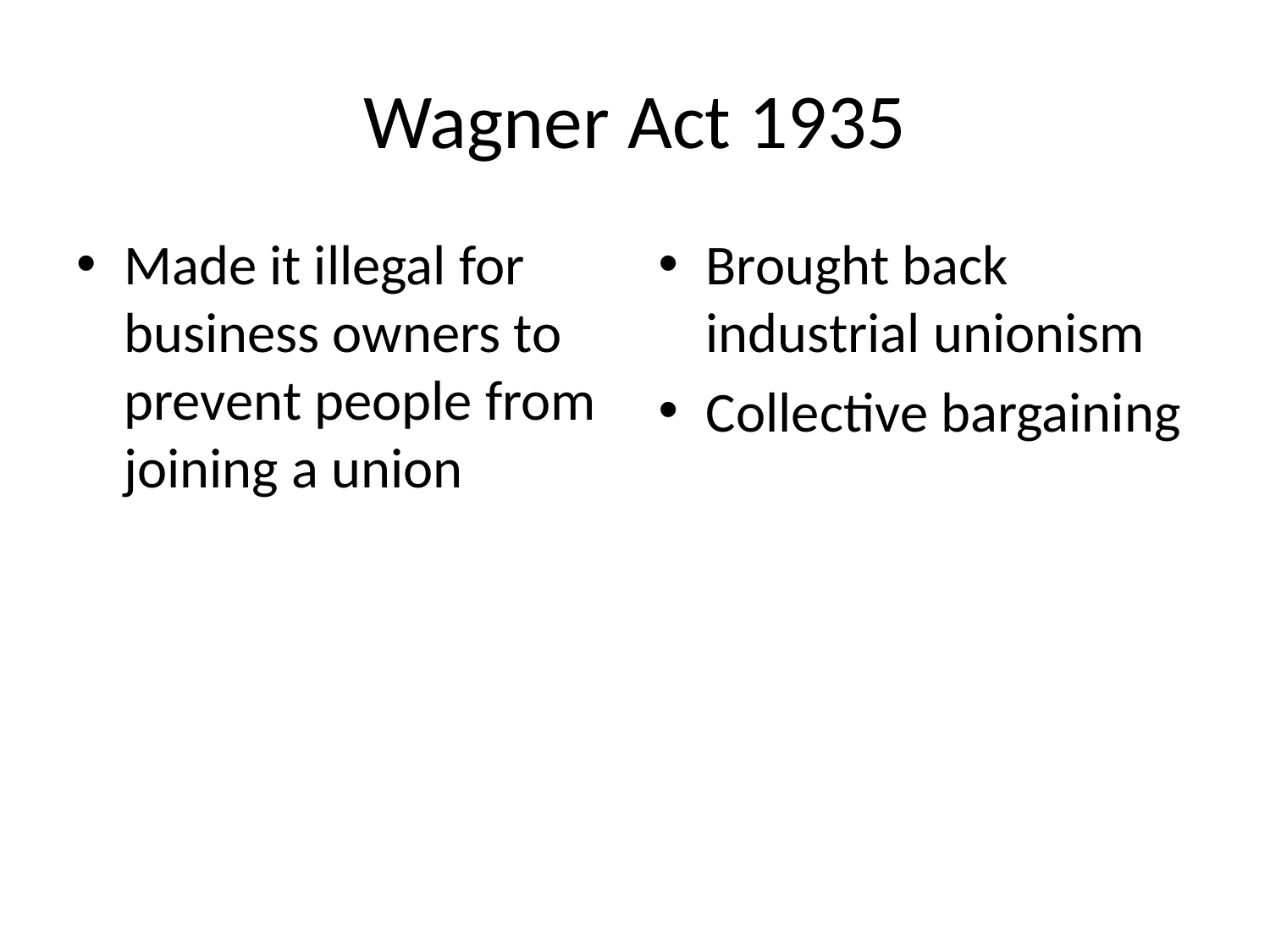

# Wagner Act 1935
Made it illegal for business owners to prevent people from joining a union
Brought back industrial unionism
Collective bargaining